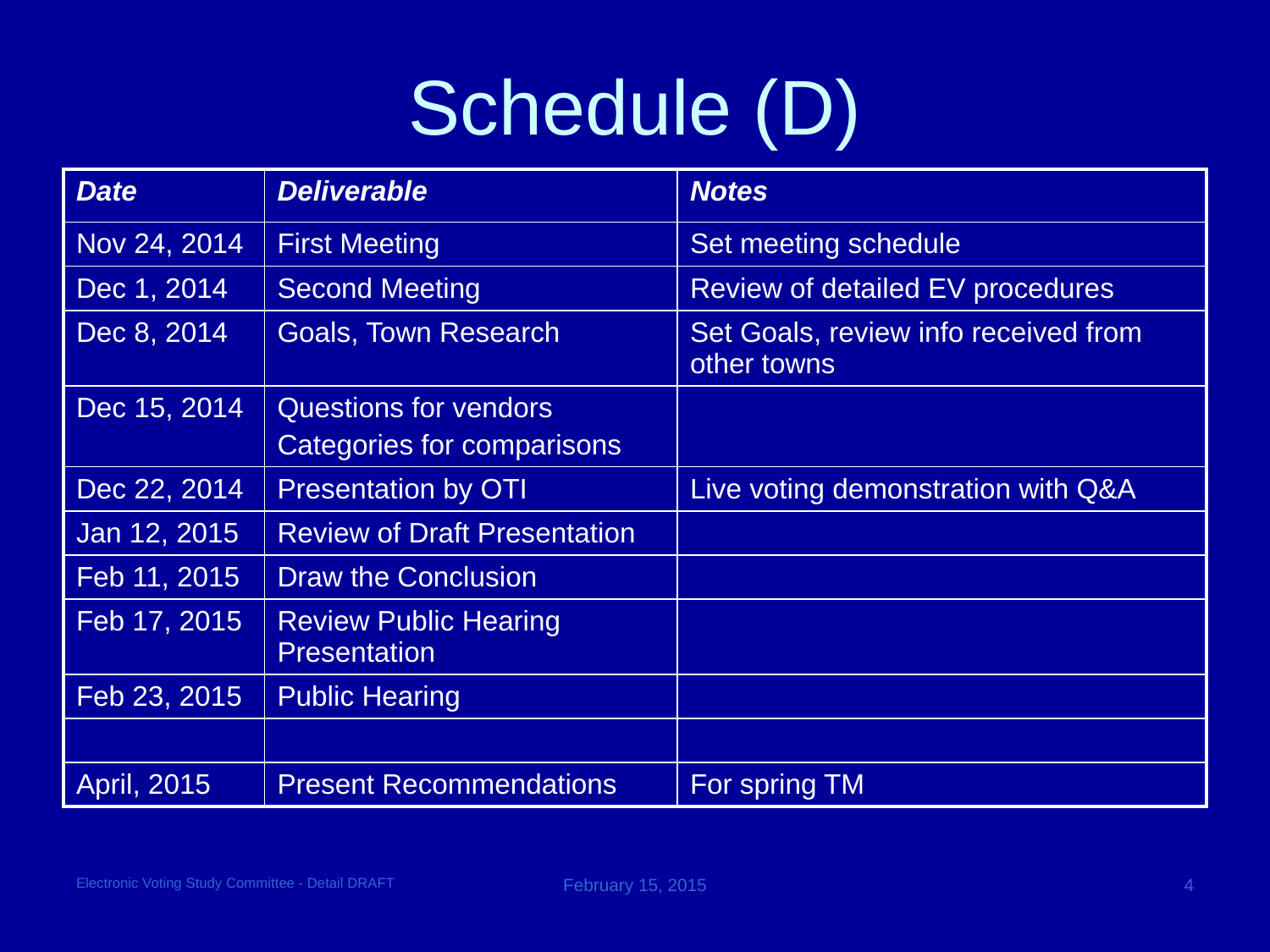

# Schedule (D)
| Date | Deliverable | Notes |
| --- | --- | --- |
| Nov 24, 2014 | First Meeting | Set meeting schedule |
| Dec 1, 2014 | Second Meeting | Review of detailed EV procedures |
| Dec 8, 2014 | Goals, Town Research | Set Goals, review info received from other towns |
| Dec 15, 2014 | Questions for vendors Categories for comparisons |  |
| Dec 22, 2014 | Presentation by OTI | Live voting demonstration with Q&A |
| Jan 12, 2015 | Review of Draft Presentation |  |
| Feb 11, 2015 | Draw the Conclusion |  |
| Feb 17, 2015 | Review Public Hearing Presentation |  |
| Feb 23, 2015 | Public Hearing |  |
|  |  |  |
| April, 2015 | Present Recommendations | For spring TM |
Electronic Voting Study Committee - Detail DRAFT
February 15, 2015
4